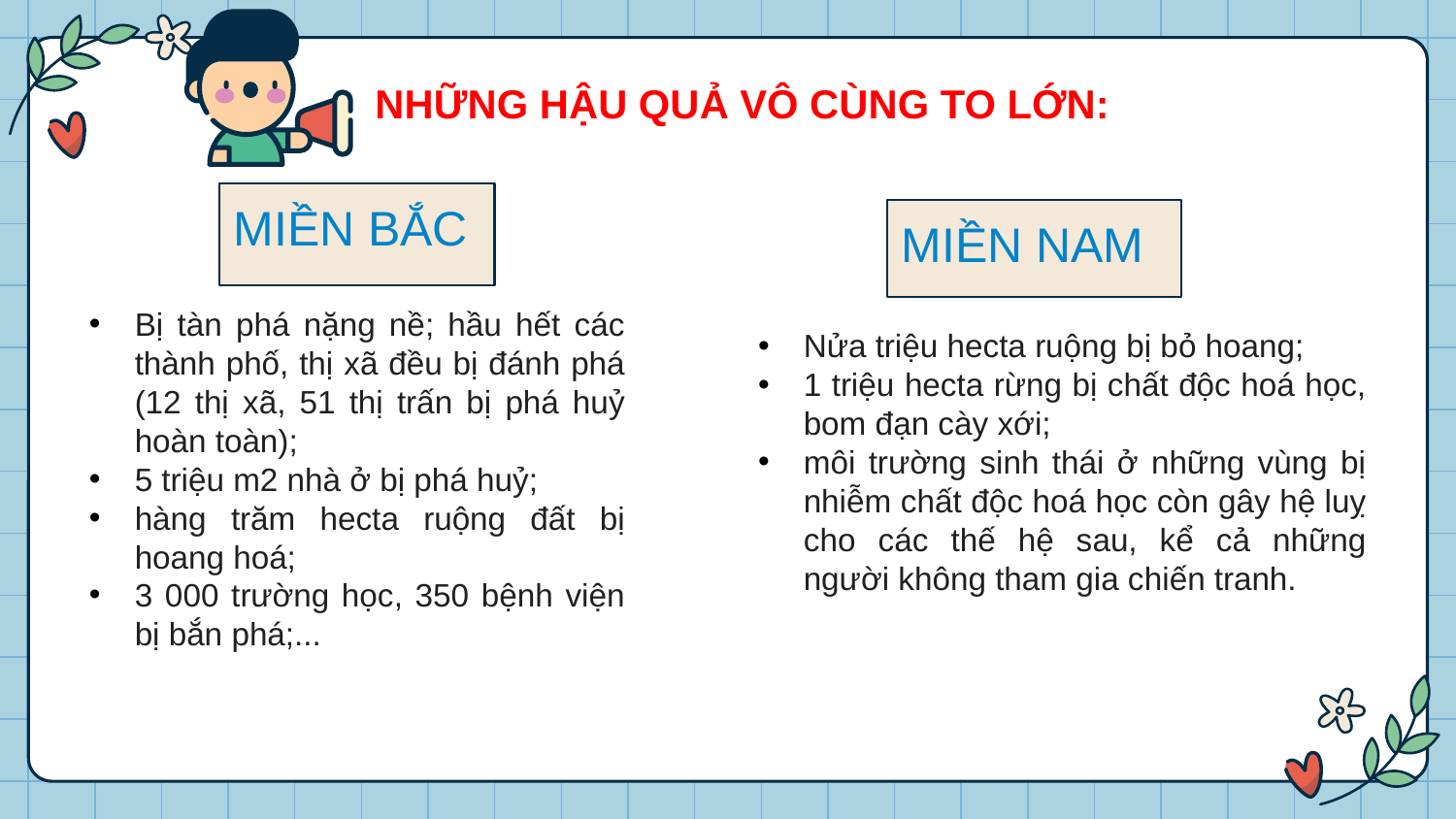

NHỮNG HẬU QUẢ VÔ CÙNG TO LỚN:
# MIỀN BẮC
MIỀN NAM
Bị tàn phá nặng nề; hầu hết các thành phố, thị xã đều bị đánh phá (12 thị xã, 51 thị trấn bị phá huỷ hoàn toàn);
5 triệu m2 nhà ở bị phá huỷ;
hàng trăm hecta ruộng đất bị hoang hoá;
3 000 trường học, 350 bệnh viện bị bắn phá;...
Nửa triệu hecta ruộng bị bỏ hoang;
1 triệu hecta rừng bị chất độc hoá học, bom đạn cày xới;
môi trường sinh thái ở những vùng bị nhiễm chất độc hoá học còn gây hệ luỵ cho các thế hệ sau, kể cả những người không tham gia chiến tranh.